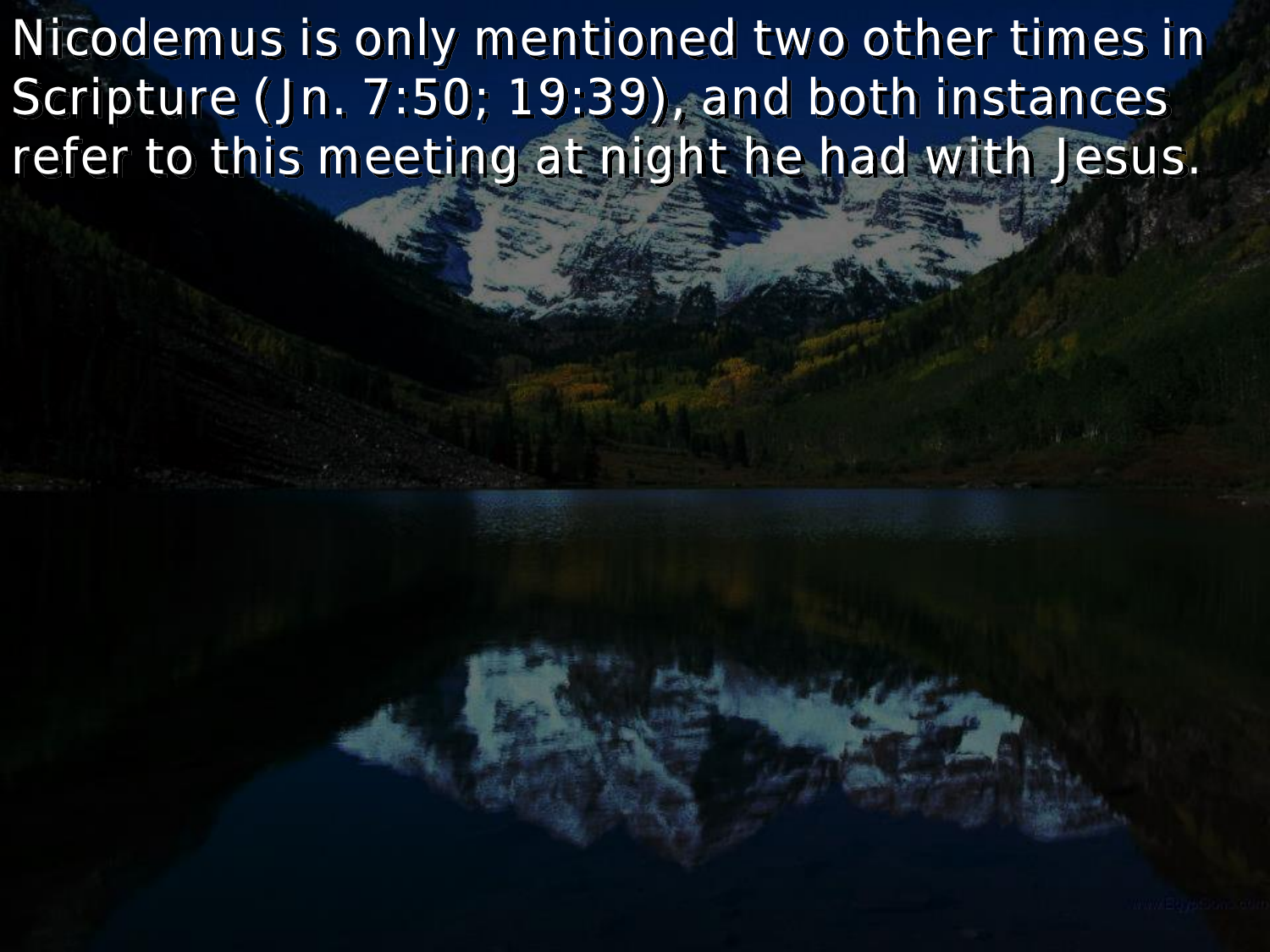

Nicodemus is only mentioned two other times in Scripture (Jn. 7:50; 19:39), and both instances refer to this meeting at night he had with Jesus.